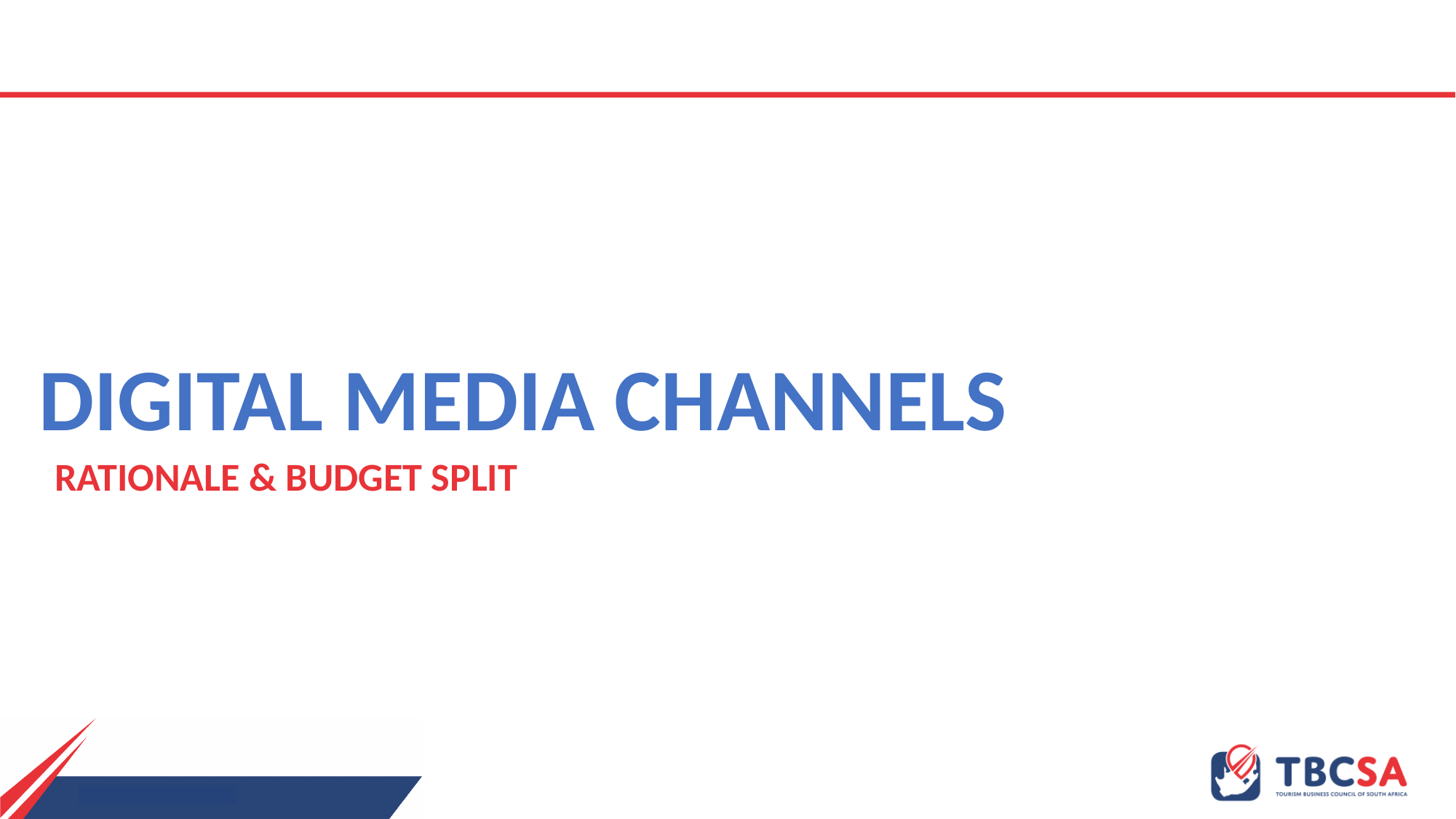

DIGITAL MEDIA CHANNELS
RATIONALE & BUDGET SPLIT